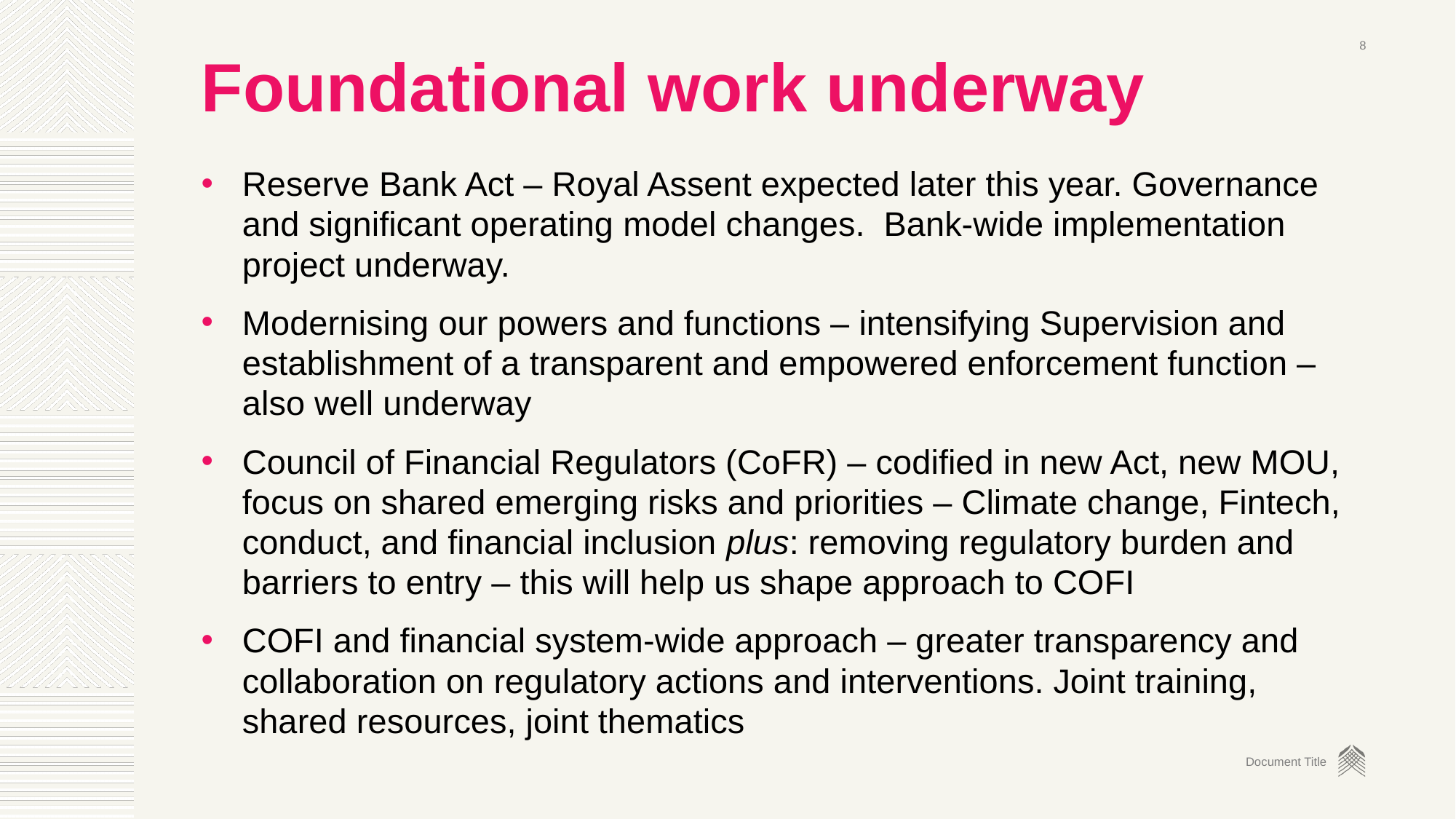

8
# Foundational work underway
Reserve Bank Act – Royal Assent expected later this year. Governance and significant operating model changes.  Bank-wide implementation project underway.
Modernising our powers and functions – intensifying Supervision and establishment of a transparent and empowered enforcement function – also well underway
Council of Financial Regulators (CoFR) – codified in new Act, new MOU, focus on shared emerging risks and priorities – Climate change, Fintech, conduct, and financial inclusion plus: removing regulatory burden and barriers to entry – this will help us shape approach to COFI
COFI and financial system-wide approach – greater transparency and collaboration on regulatory actions and interventions. Joint training, shared resources, joint thematics
Document Title